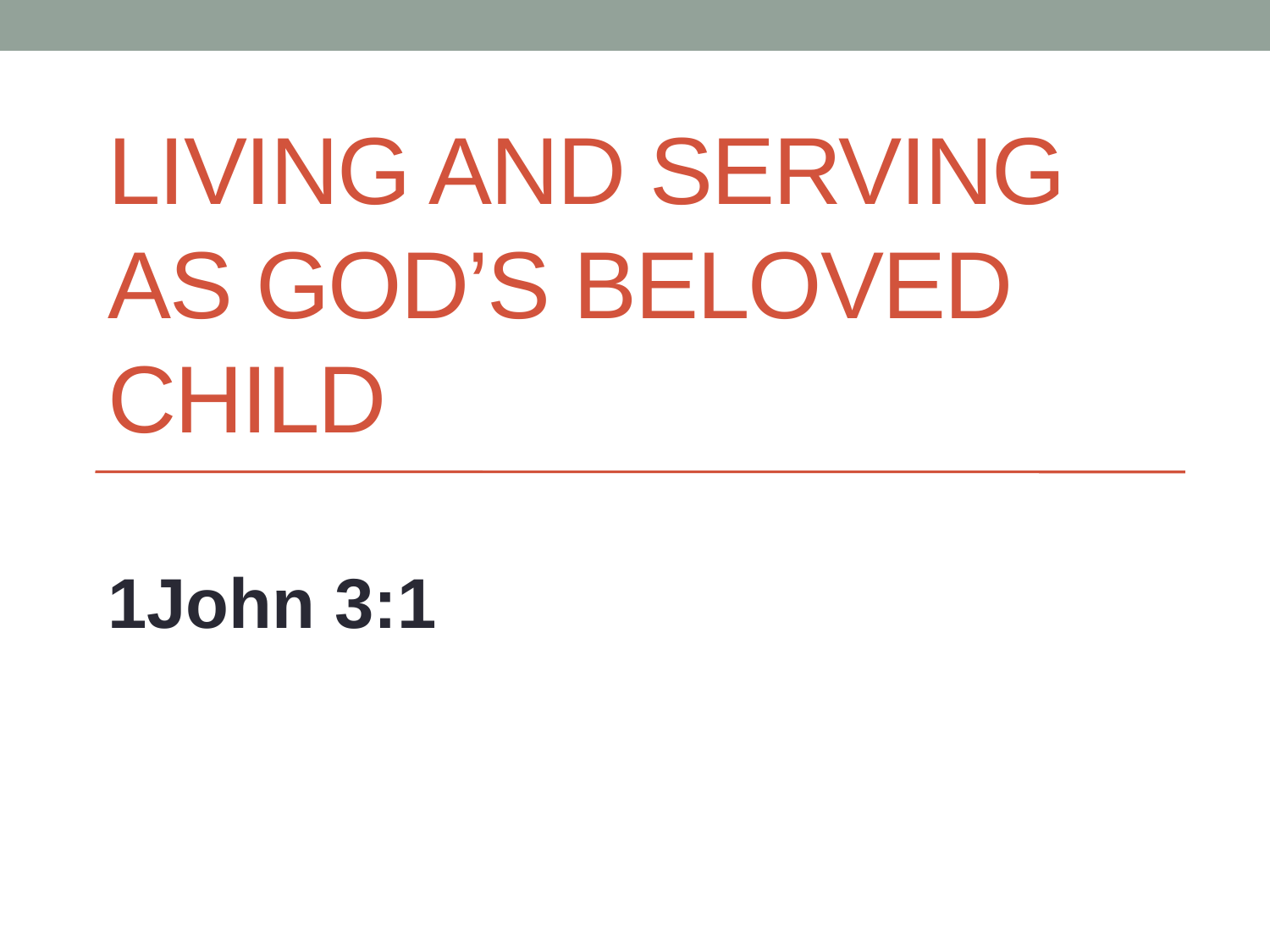

# Living and serving as God’s beloved child

1John 3:1